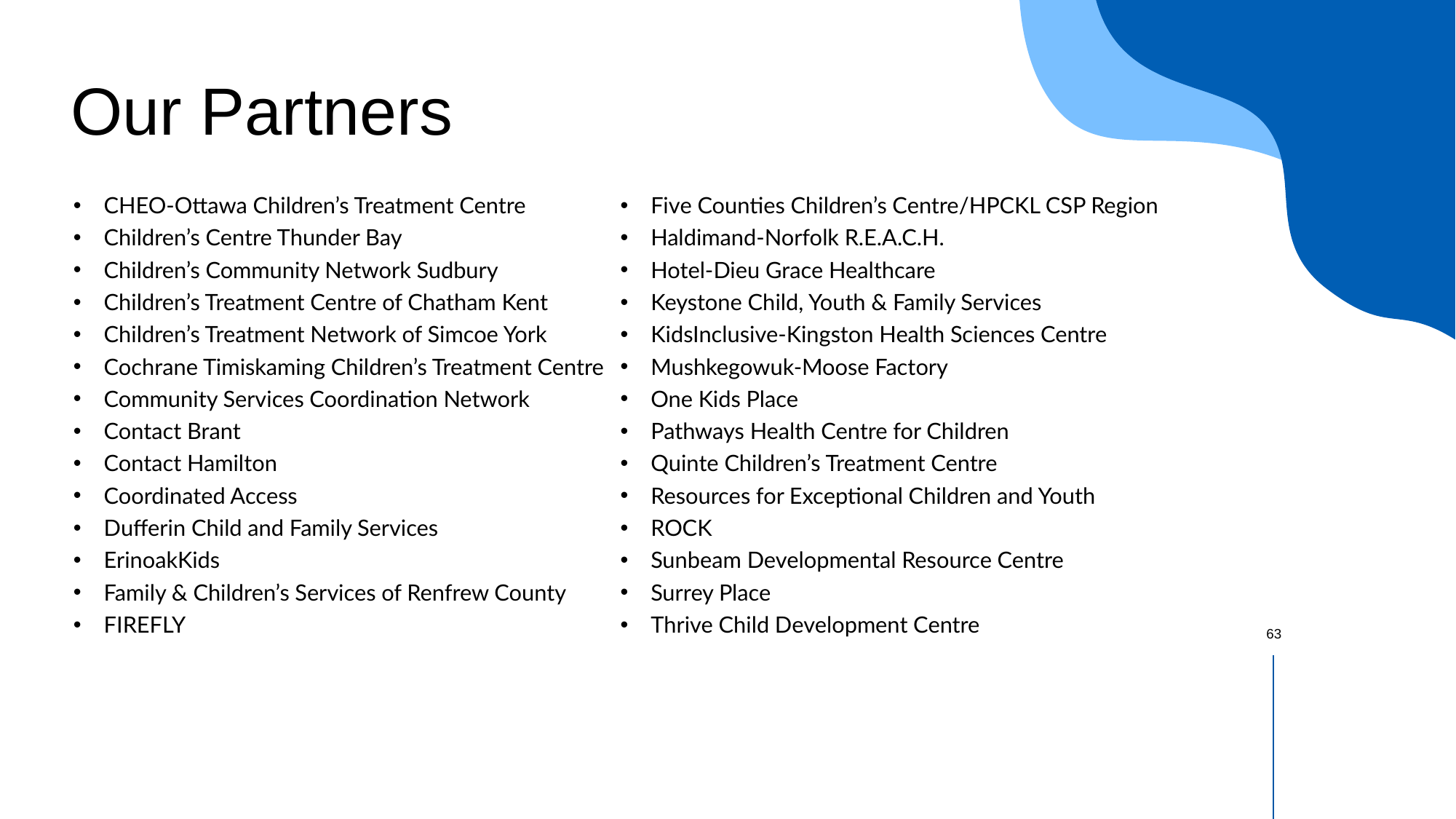

Our Partners
Five Counties Children’s Centre/HPCKL CSP Region
Haldimand-Norfolk R.E.A.C.H.
Hotel-Dieu Grace Healthcare
Keystone Child, Youth & Family Services
KidsInclusive-Kingston Health Sciences Centre
Mushkegowuk-Moose Factory
One Kids Place
Pathways Health Centre for Children
Quinte Children’s Treatment Centre
Resources for Exceptional Children and Youth
ROCK
Sunbeam Developmental Resource Centre
Surrey Place
Thrive Child Development Centre

CHEO-Ottawa Children’s Treatment Centre
Children’s Centre Thunder Bay
Children’s Community Network Sudbury
Children’s Treatment Centre of Chatham Kent
Children’s Treatment Network of Simcoe York
Cochrane Timiskaming Children’s Treatment Centre
Community Services Coordination Network
Contact Brant
Contact Hamilton
Coordinated Access
Dufferin Child and Family Services
ErinoakKids
Family & Children’s Services of Renfrew County
FIREFLY

63